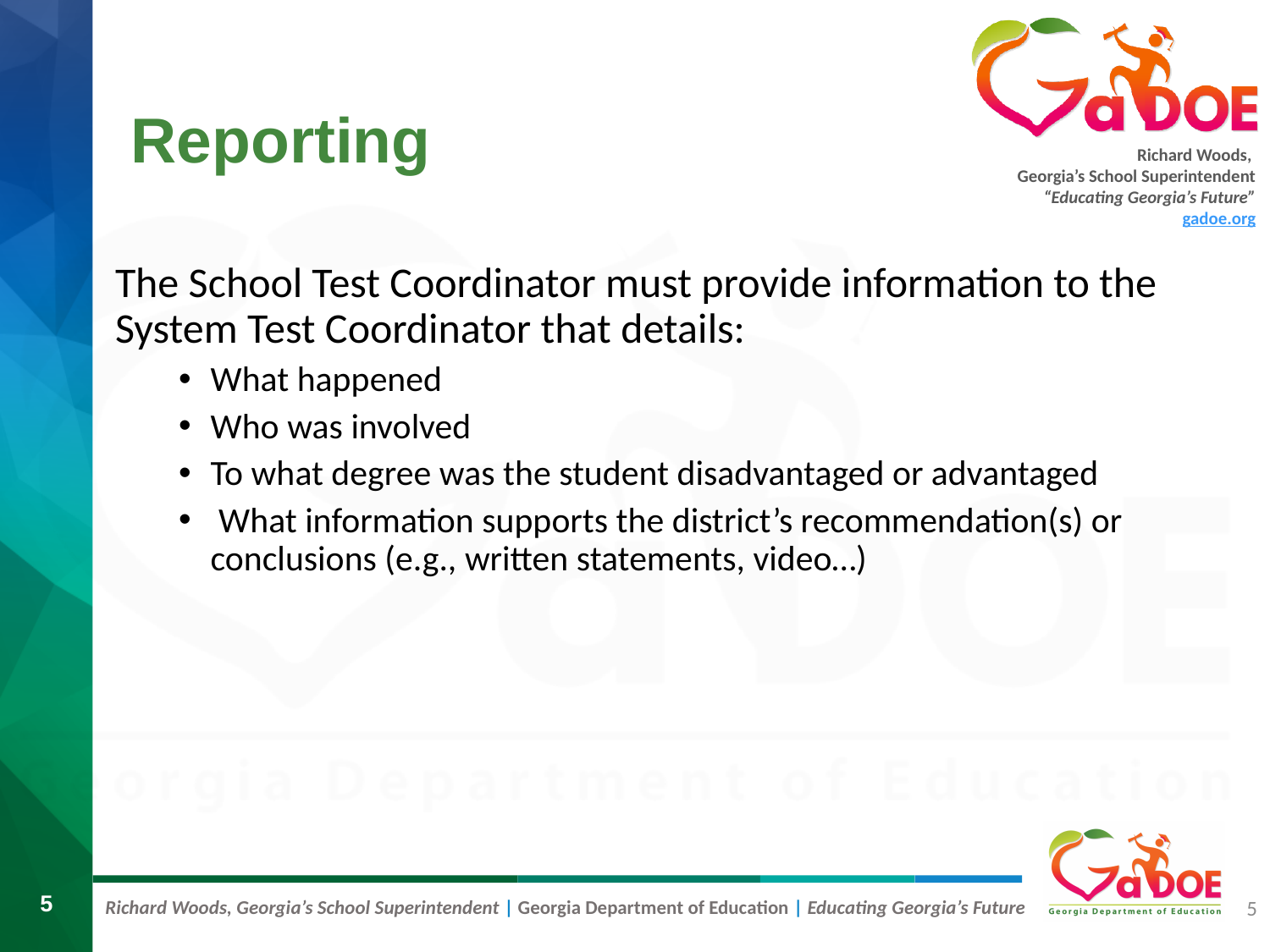

# Reporting
The School Test Coordinator must provide information to the System Test Coordinator that details:
What happened
Who was involved
To what degree was the student disadvantaged or advantaged
 What information supports the district’s recommendation(s) or conclusions (e.g., written statements, video…)

5